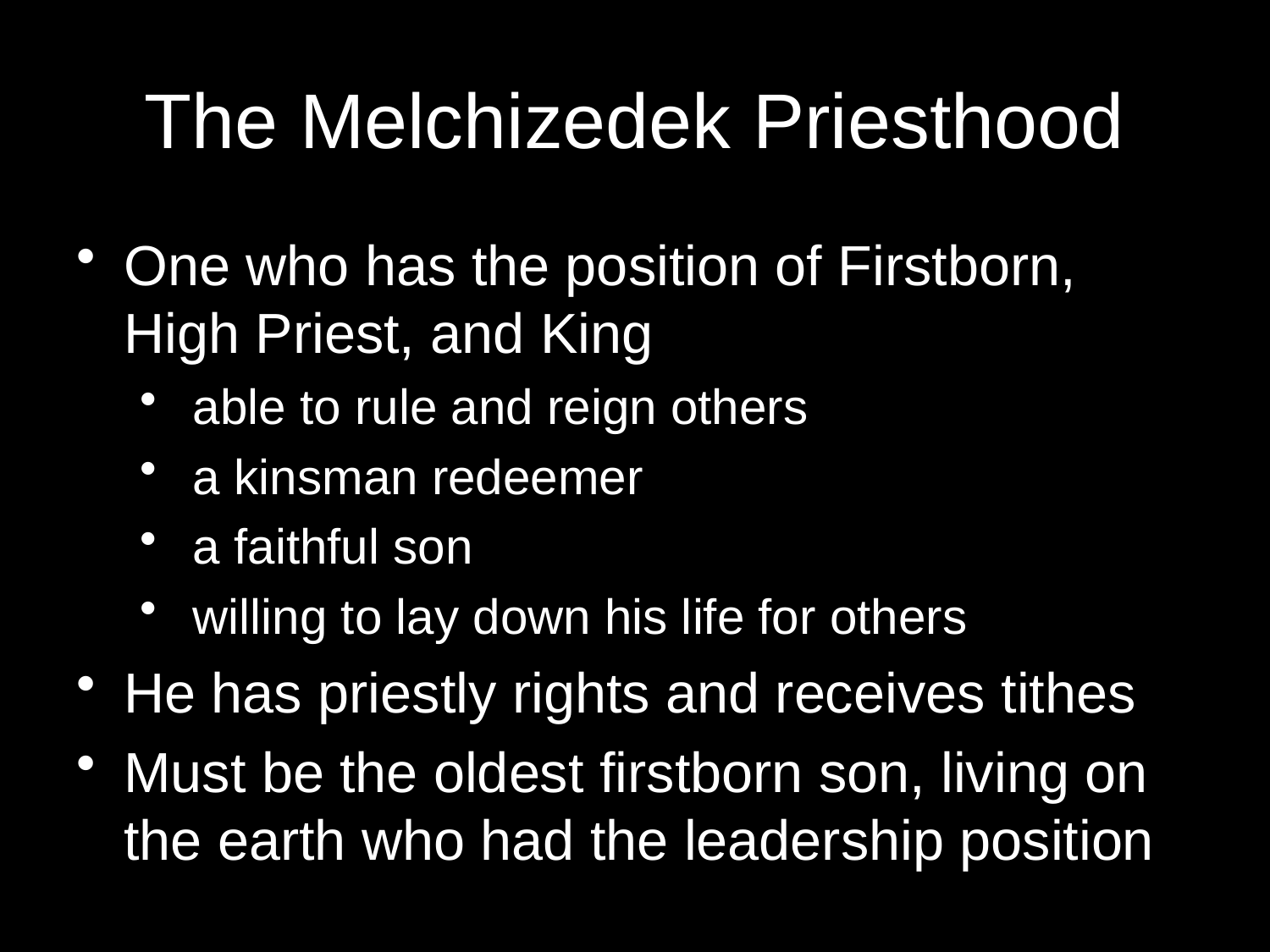

# The Melchizedek Priesthood
One who has the position of Firstborn, High Priest, and King
able to rule and reign others
a kinsman redeemer
a faithful son
willing to lay down his life for others
He has priestly rights and receives tithes
Must be the oldest firstborn son, living on the earth who had the leadership position
14